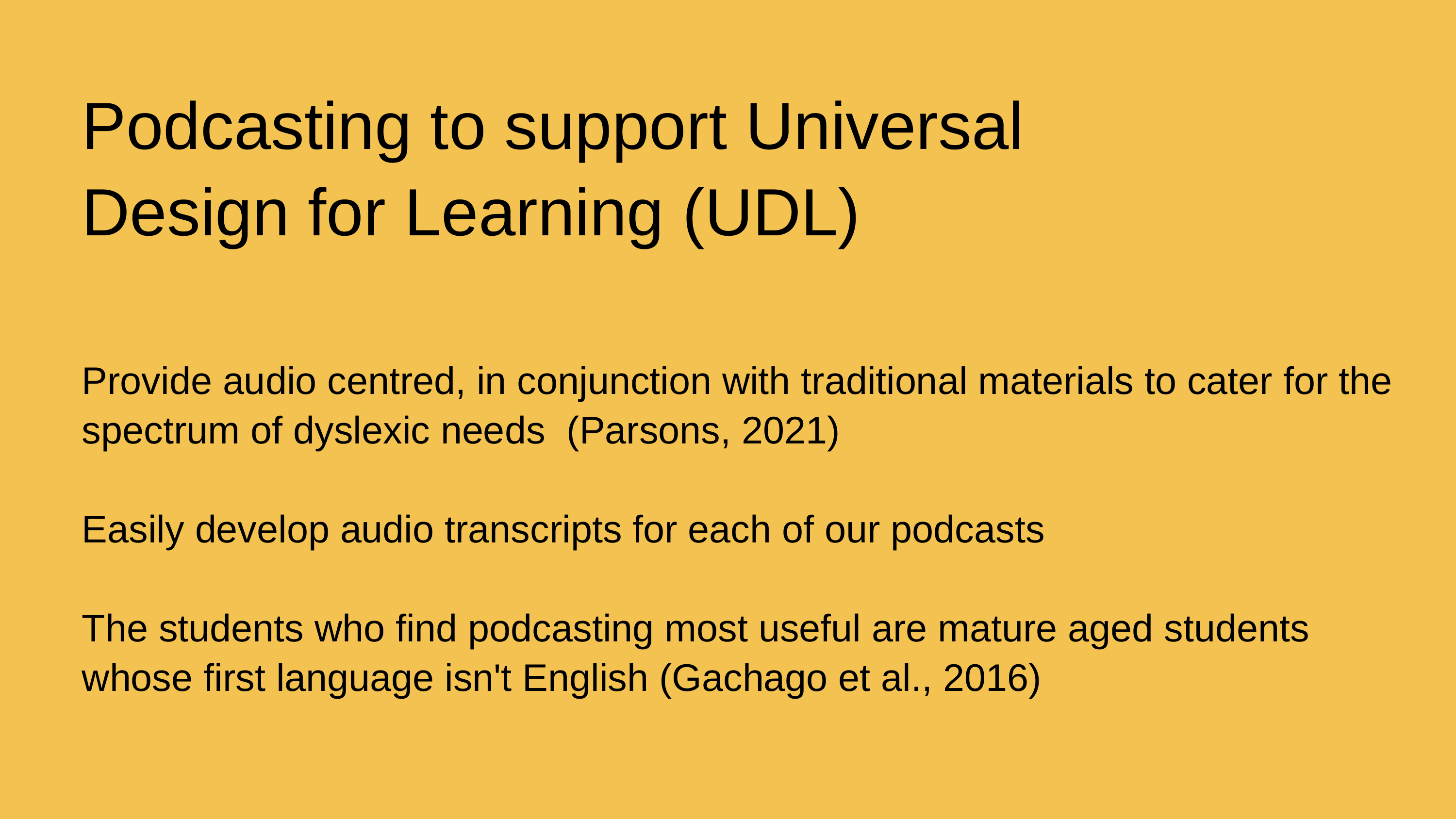

Podcasting to support Universal Design for Learning (UDL)
Provide audio centred, in conjunction with traditional materials to cater for the spectrum of dyslexic needs  (Parsons, 2021)

Easily develop audio transcripts for each of our podcasts

The students who find podcasting most useful are mature aged students whose first language isn't English (Gachago et al., 2016)